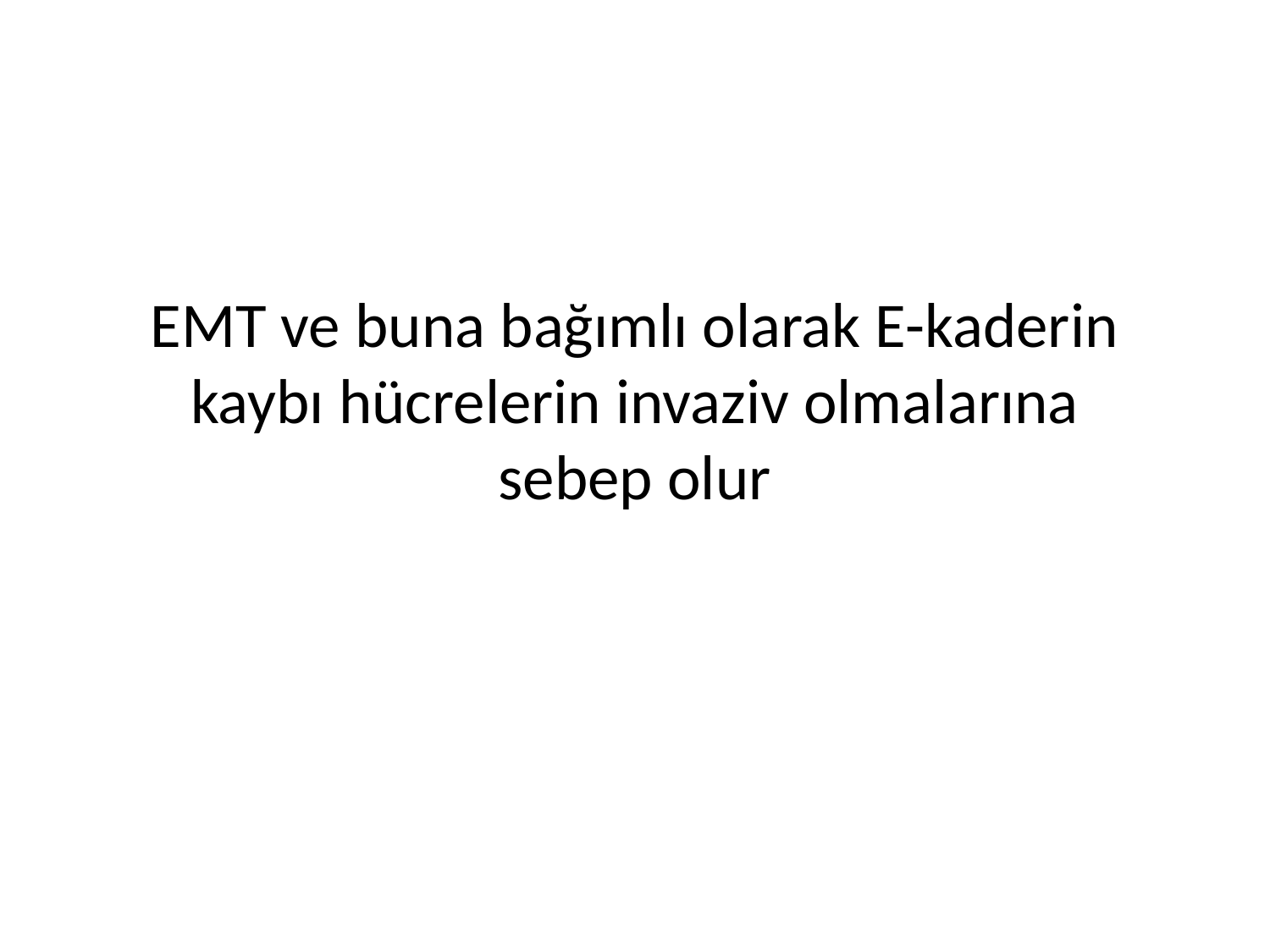

# EMT ve buna bağımlı olarak E-kaderin kaybı hücrelerin invaziv olmalarına sebep olur